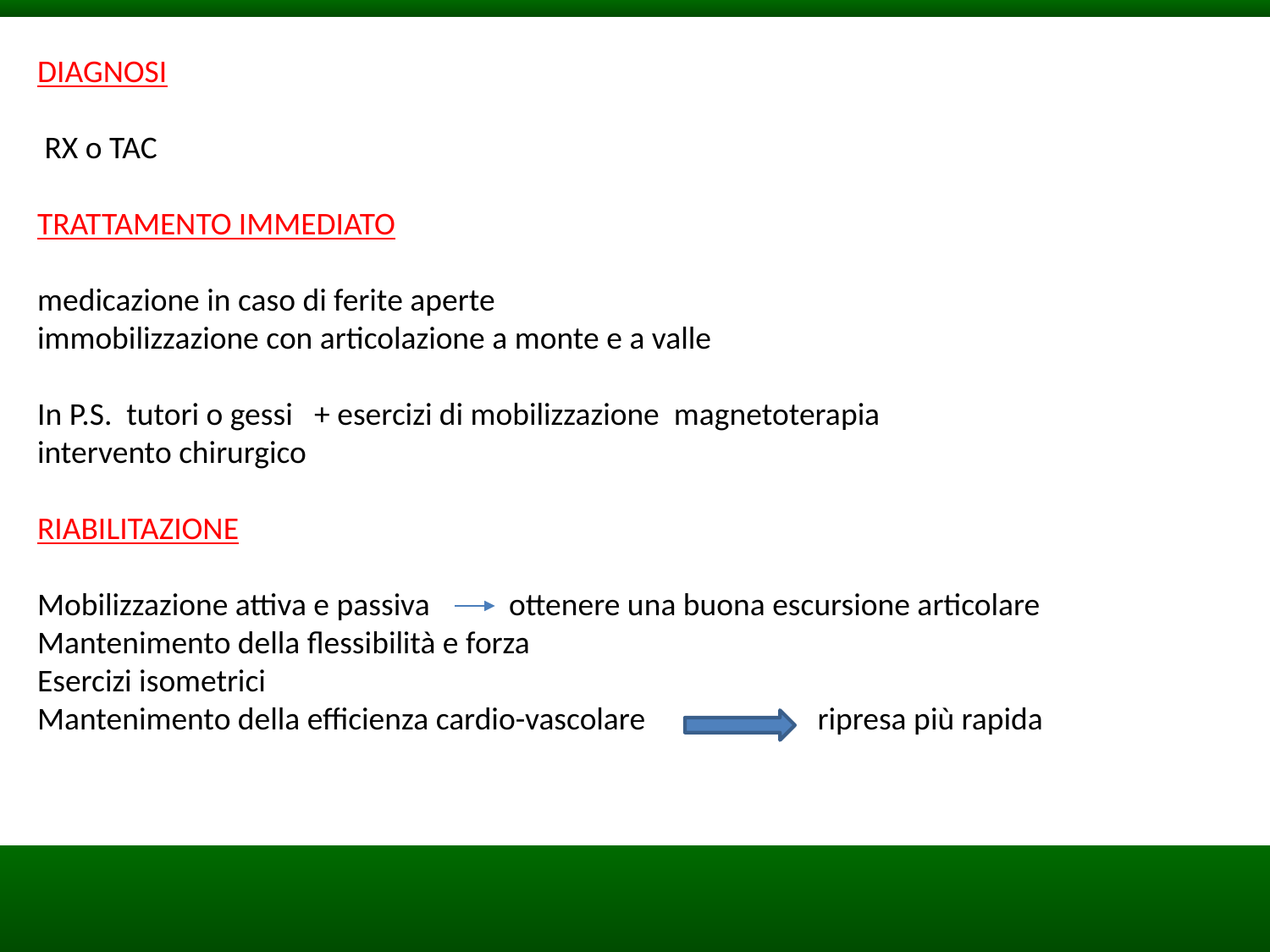

DIAGNOSI

 RX o TAC

TRATTAMENTO IMMEDIATO

medicazione in caso di ferite aperte
immobilizzazione con articolazione a monte e a valle

In P.S.  tutori o gessi   + esercizi di mobilizzazione  magnetoterapia
intervento chirurgico

RIABILITAZIONE

Mobilizzazione attiva e passiva           ottenere una buona escursione articolare
Mantenimento della flessibilità e forza
Esercizi isometrici
Mantenimento della efficienza cardio-vascolare                        ripresa più rapida